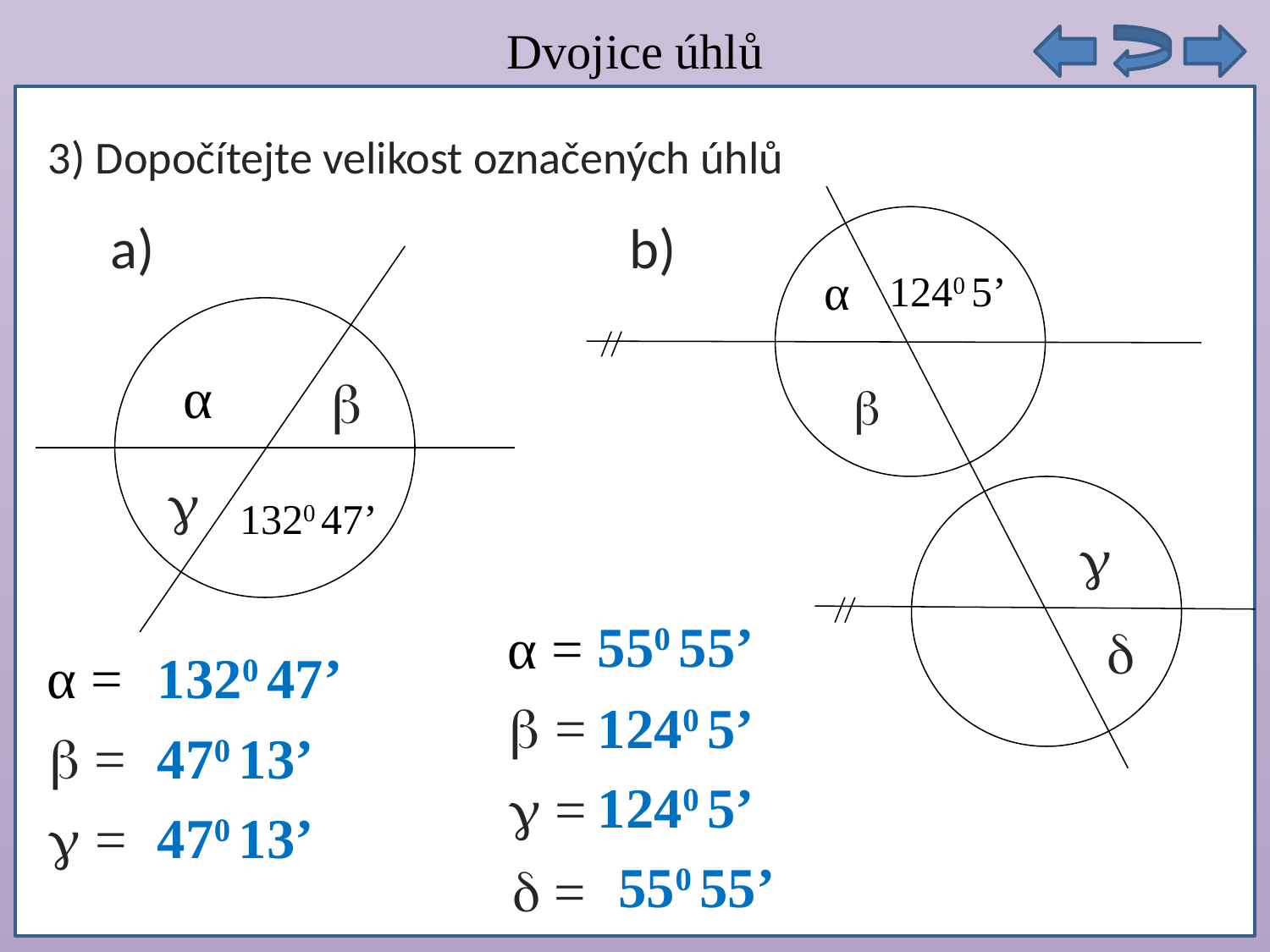

Dvojice úhlů

autobusy těchto linek ze zastávky vyjet opět současně
3) Dopočítejte velikost označených úhlů
a)
b)

α
1240 5’

α
β
β
γ

1320 47’

γ
550 55’
α =
δ
α =
1320 47’
β =
1240 5’
β =
470 13’
1240 5’
γ =
470 13’
γ =
550 55’
δ =